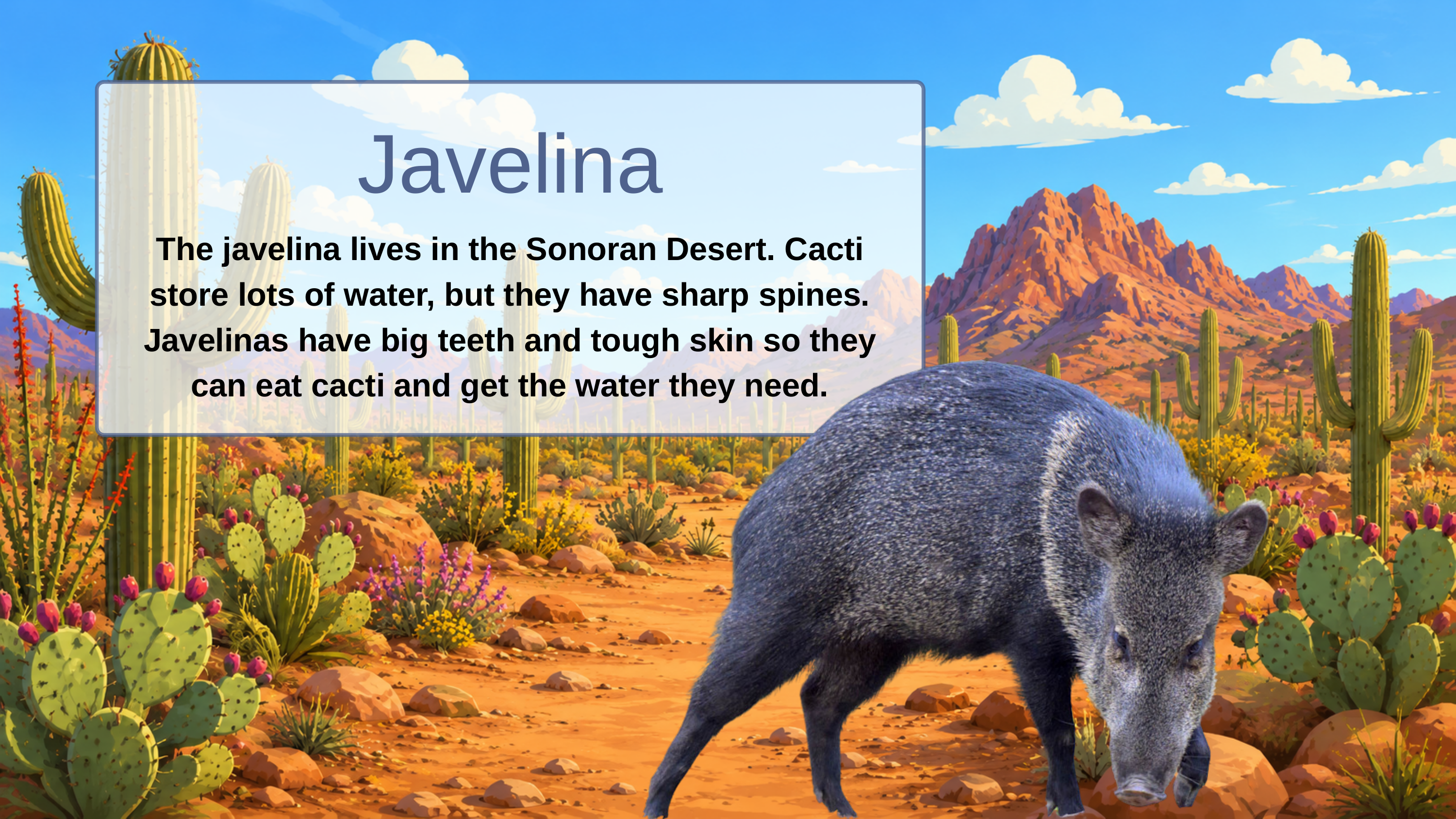

Javelina
The javelina lives in the Sonoran Desert. Cacti store lots of water, but they have sharp spines. Javelinas have big teeth and tough skin so they can eat cacti and get the water they need.